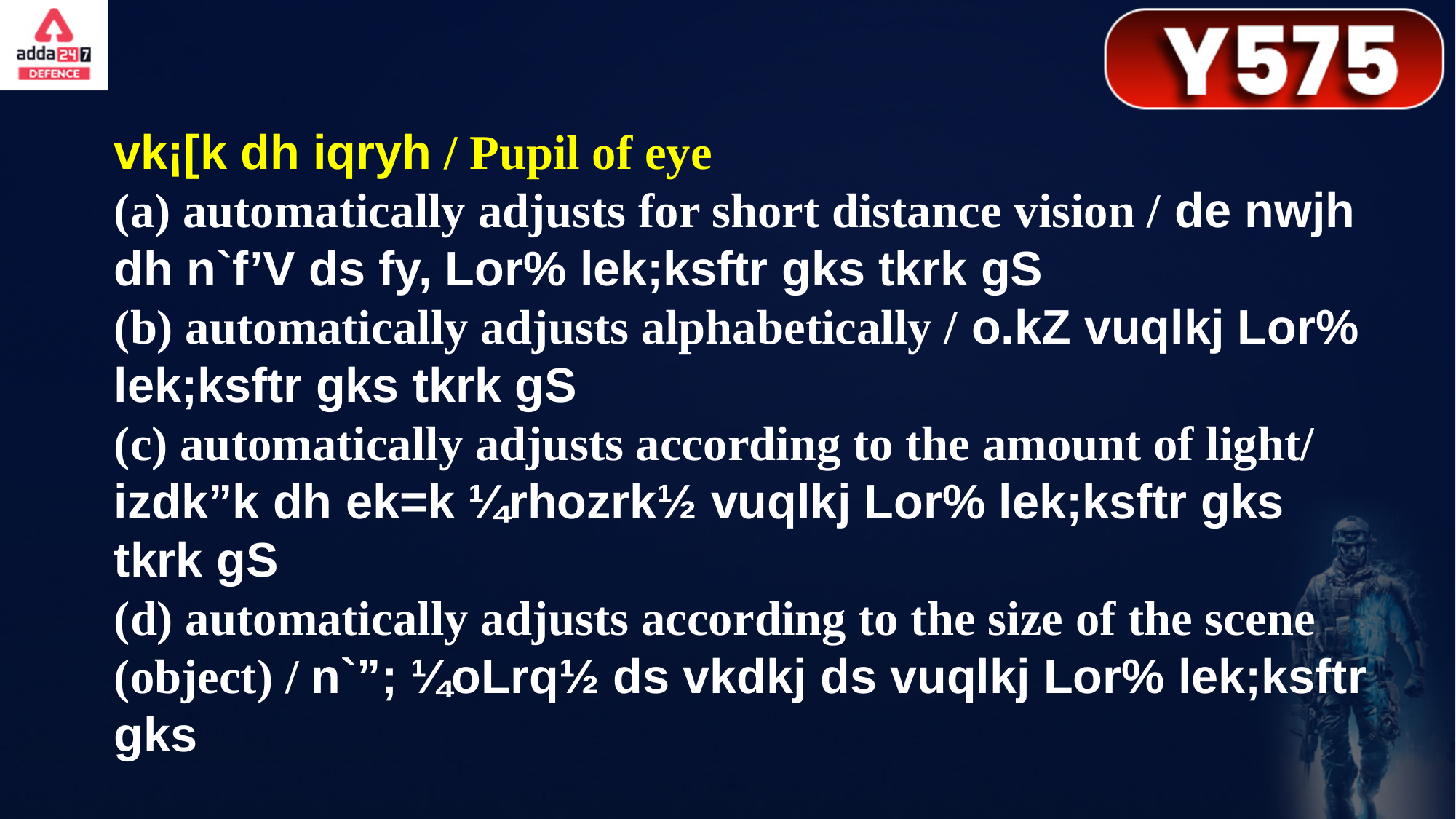

vk¡[k dh iqryh / Pupil of eye
(a) automatically adjusts for short distance vision / de nwjh dh n`f’V ds fy, Lor% lek;ksftr gks tkrk gS
(b) automatically adjusts alphabetically / o.kZ vuqlkj Lor% lek;ksftr gks tkrk gS
(c) automatically adjusts according to the amount of light/ izdk”k dh ek=k ¼rhozrk½ vuqlkj Lor% lek;ksftr gks tkrk gS
(d) automatically adjusts according to the size of the scene (object) / n`”; ¼oLrq½ ds vkdkj ds vuqlkj Lor% lek;ksftr gks